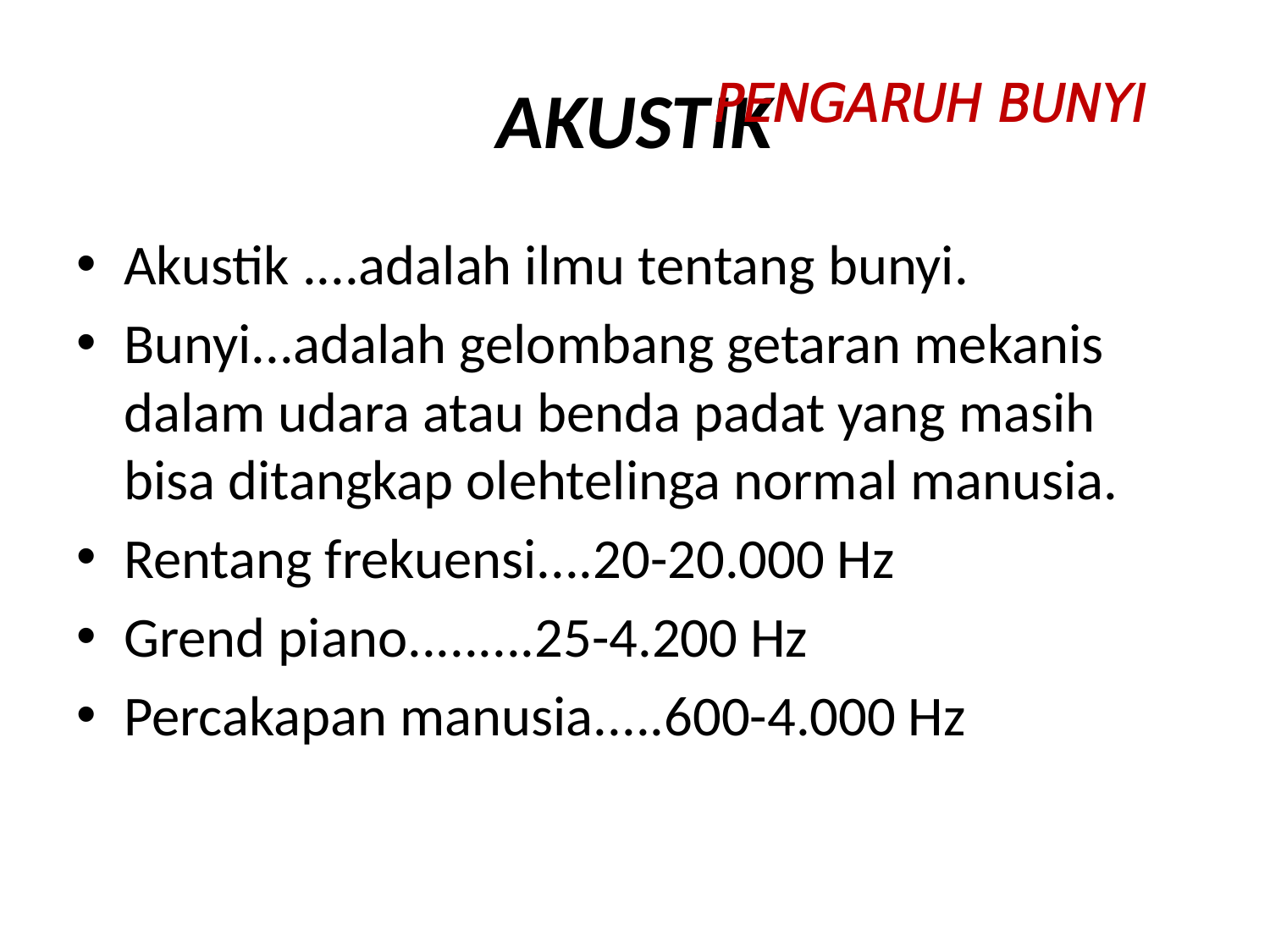

# AKUSTIK
PENGARUH BUNYI
Akustik ....adalah ilmu tentang bunyi.
Bunyi...adalah gelombang getaran mekanis dalam udara atau benda padat yang masih bisa ditangkap olehtelinga normal manusia.
Rentang frekuensi....20-20.000 Hz
Grend piano.........25-4.200 Hz
Percakapan manusia.....600-4.000 Hz